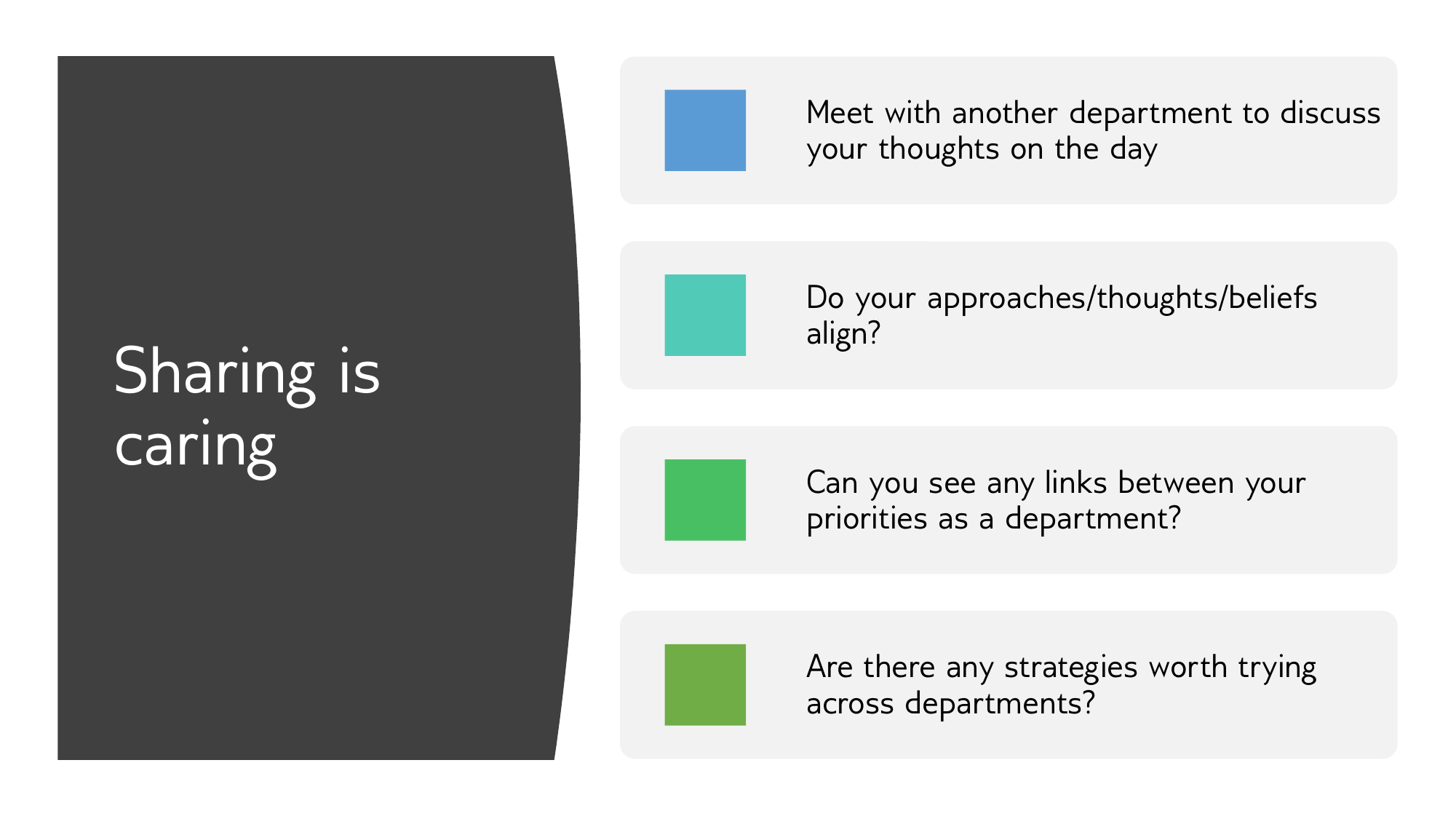

Meet with another department to discuss your thoughts on the day
Do your approaches/thoughts/beliefs align?
Can you see any links between your priorities as a department?
Are there any strategies worth trying across departments?

# Sharing is caring